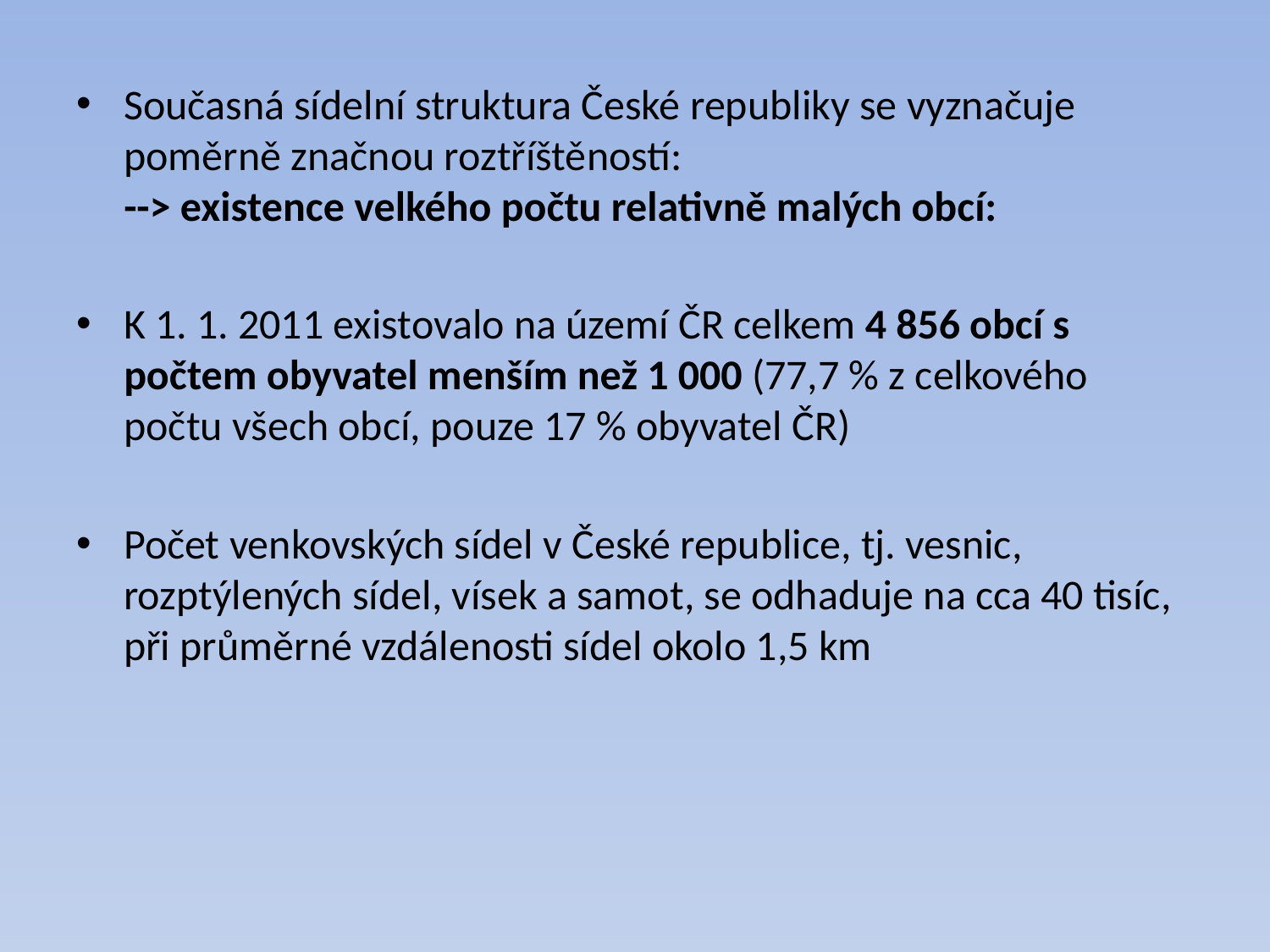

Současná sídelní struktura České republiky se vyznačuje poměrně značnou roztříštěností:
--> existence velkého počtu relativně malých obcí:

K 1. 1. 2011 existovalo na území ČR celkem 4 856 obcí s počtem obyvatel menším než 1 000 (77,7 % z celkového počtu všech obcí, pouze 17 % obyvatel ČR)

Počet venkovských sídel v České republice, tj. vesnic, rozptýlených sídel, vísek a samot, se odhaduje na cca 40 tisíc, při průměrné vzdálenosti sídel okolo 1,5 km